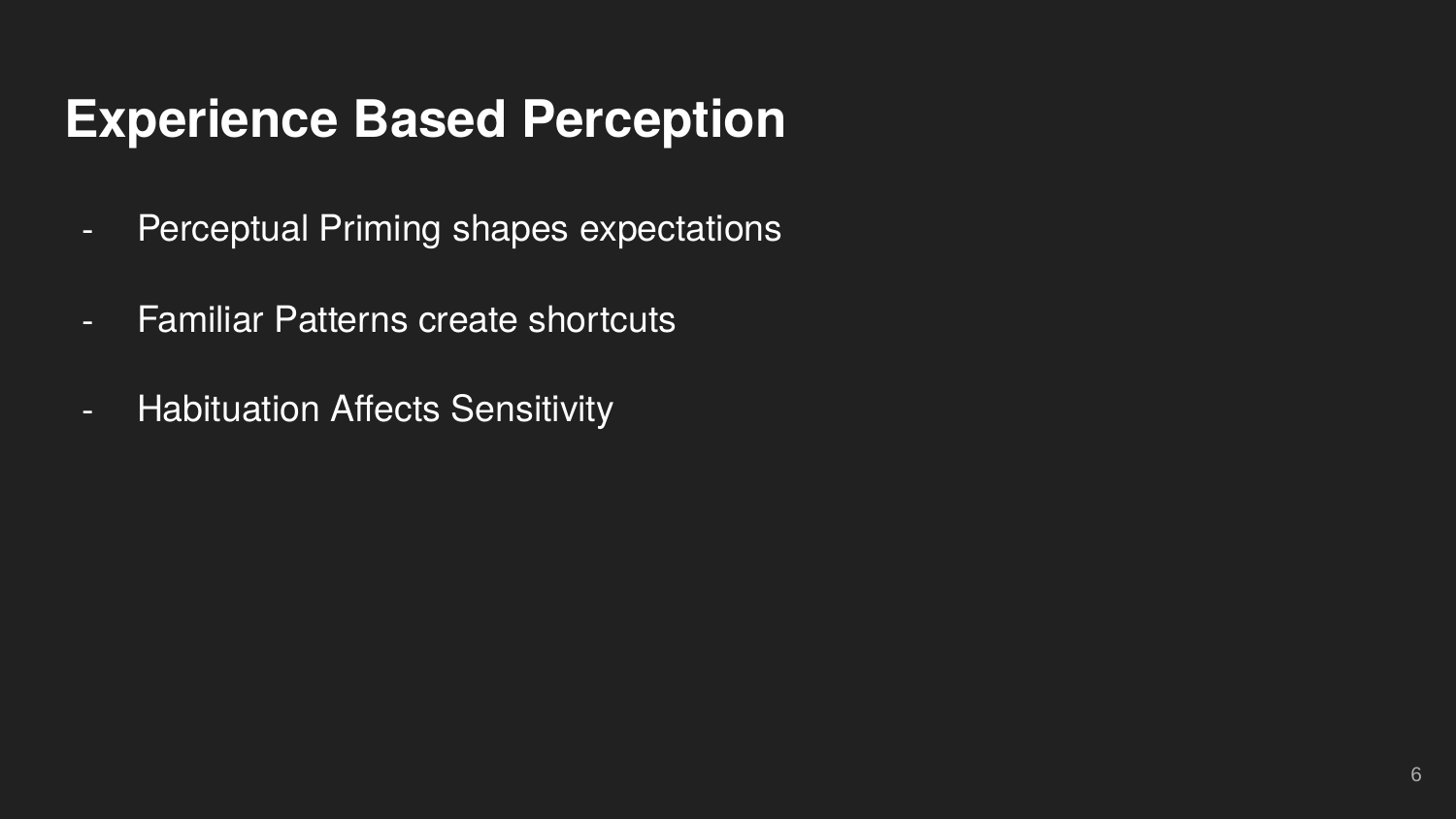

# Experience Based Perception
Perceptual Priming shapes expectations
Familiar Patterns create shortcuts
Habituation Affects Sensitivity
6